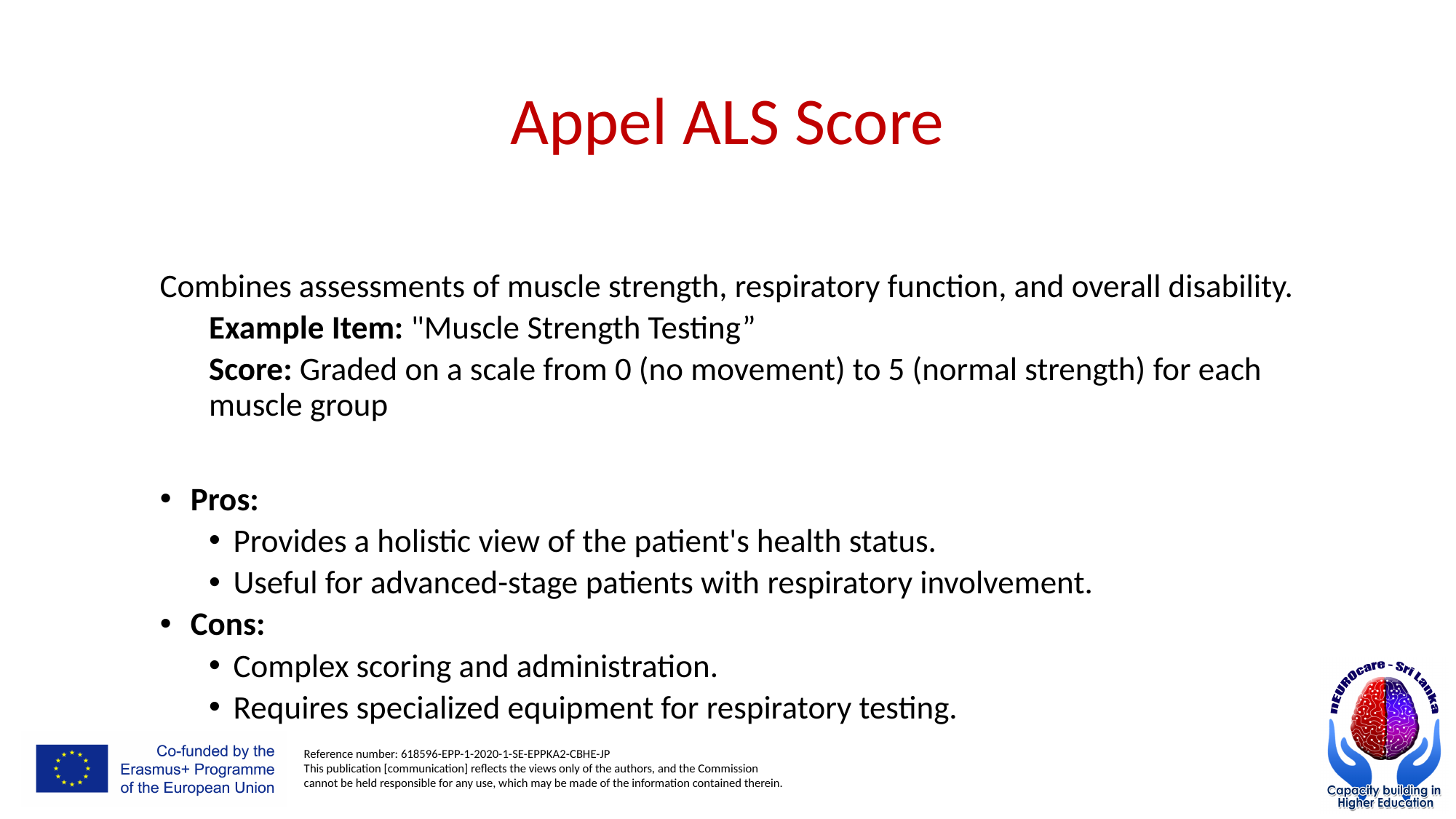

# Appel ALS Score

Combines assessments of muscle strength, respiratory function, and overall disability.
Example Item: "Muscle Strength Testing”
Score: Graded on a scale from 0 (no movement) to 5 (normal strength) for each muscle group

Pros:
Provides a holistic view of the patient's health status.
Useful for advanced-stage patients with respiratory involvement.
Cons:
Complex scoring and administration.
Requires specialized equipment for respiratory testing.